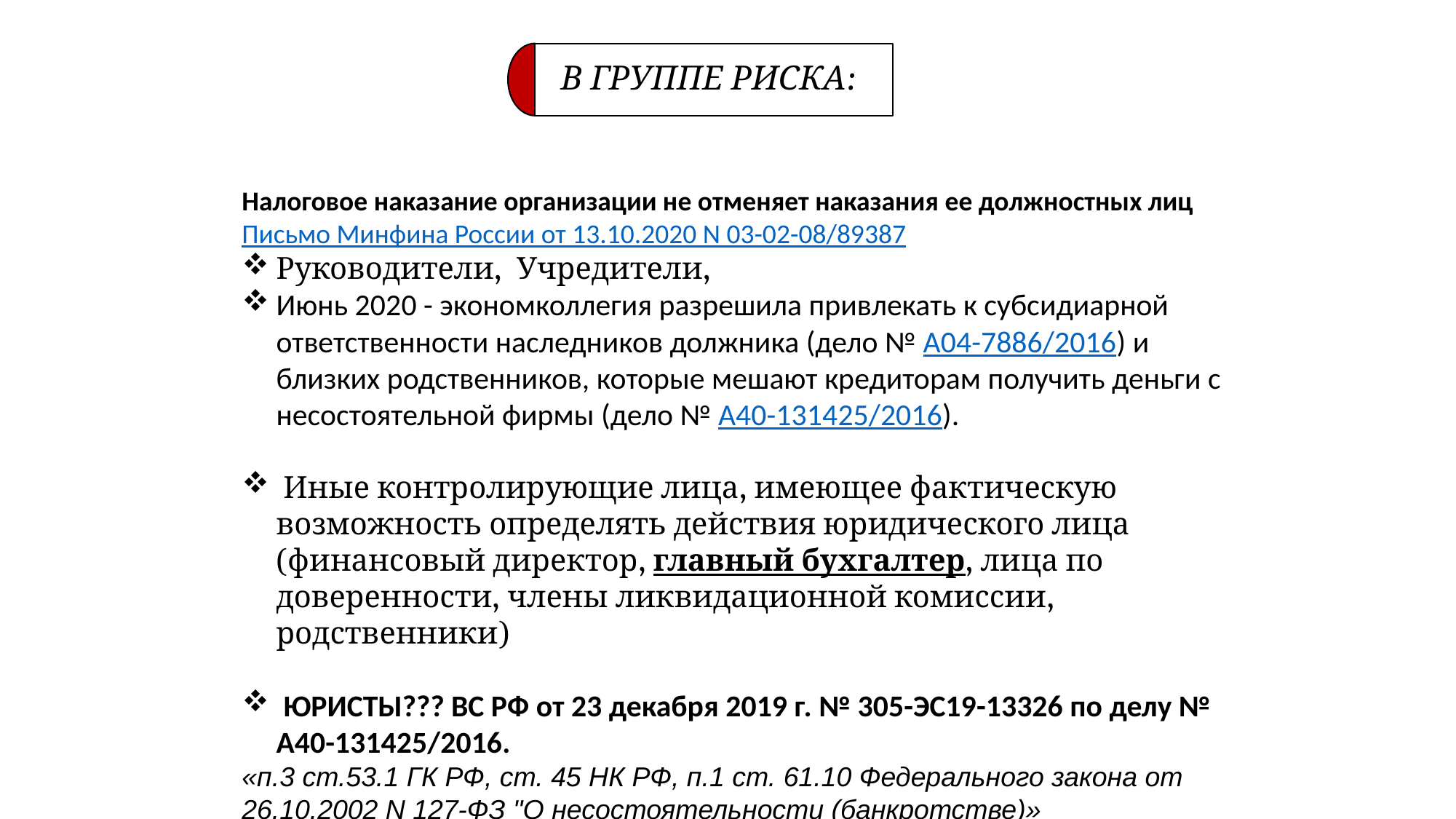

В ГРУППЕ РИСКА:
Налоговое наказание организации не отменяет наказания ее должностных лиц
Письмо Минфина России от 13.10.2020 N 03-02-08/89387
Руководители,  Учредители,
Июнь 2020 - экономколлегия разрешила привлекать к субсидиарной ответственности наследников должника (дело № А04-7886/2016) и близких родственников, которые мешают кредиторам получить деньги с несостоятельной фирмы (дело № А40-131425/2016).

 Иные контролирующие лица, имеющее фактическую возможность определять действия юридического лица (финансовый директор, главный бухгалтер, лица по доверенности, члены ликвидационной комиссии, родственники)

 ЮРИСТЫ??? ВС РФ от 23 декабря 2019 г. № 305-ЭС19-13326 по делу № А40-131425/2016.
«п.3 ст.53.1 ГК РФ, ст. 45 НК РФ, п.1 ст. 61.10 Федерального закона от 26.10.2002 N 127-ФЗ "О несостоятельности (банкротстве)»

41